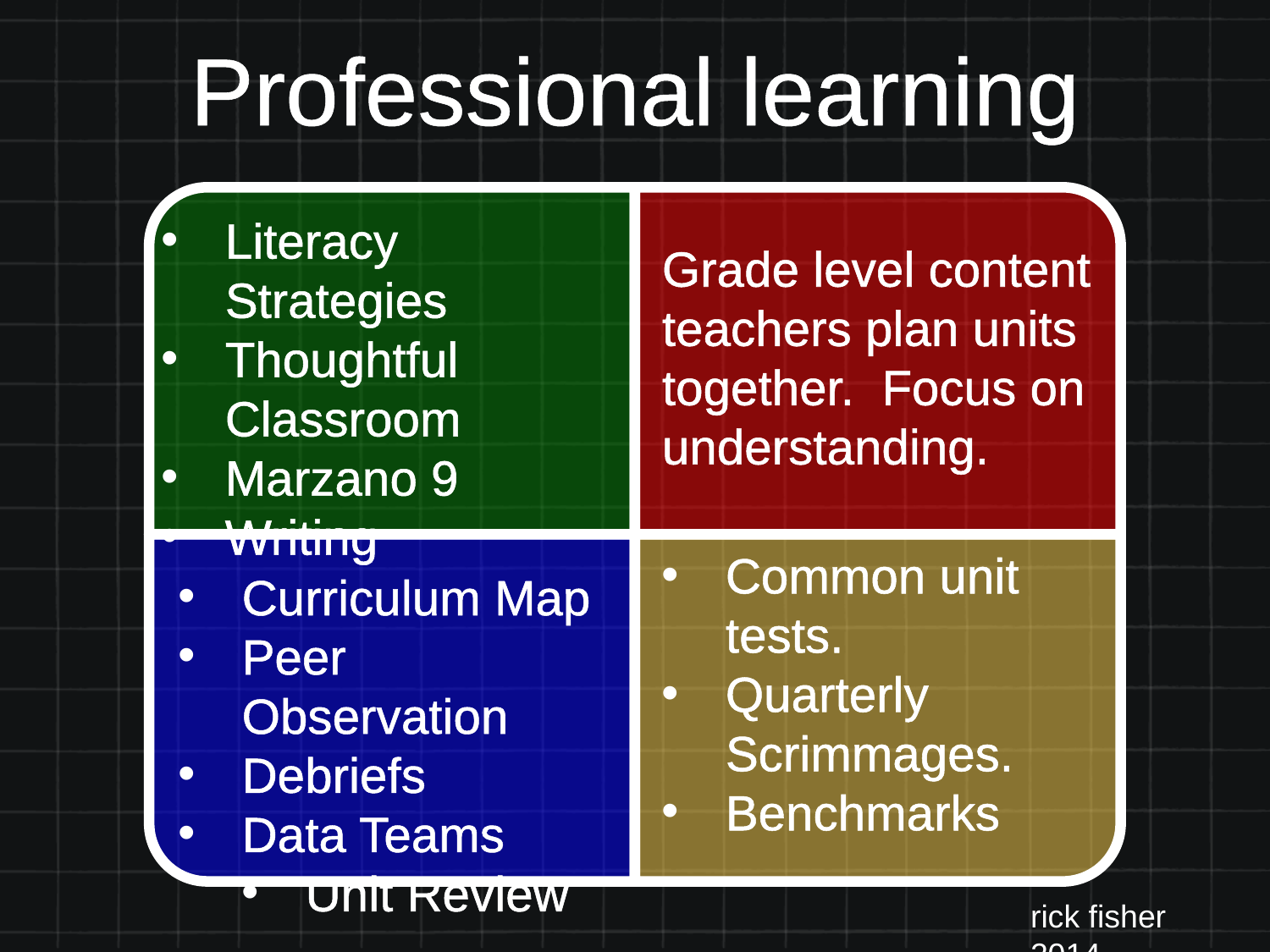

Professional learning

Literacy Strategies
Thoughtful Classroom
Marzano 9
Writing

Grade level content teachers plan units together.  Focus on understanding.
Common unit tests.
Quarterly Scrimmages.
Benchmarks

Curriculum Map
Peer Observation
Debriefs
Data Teams
Unit Review
rick fisher 2014